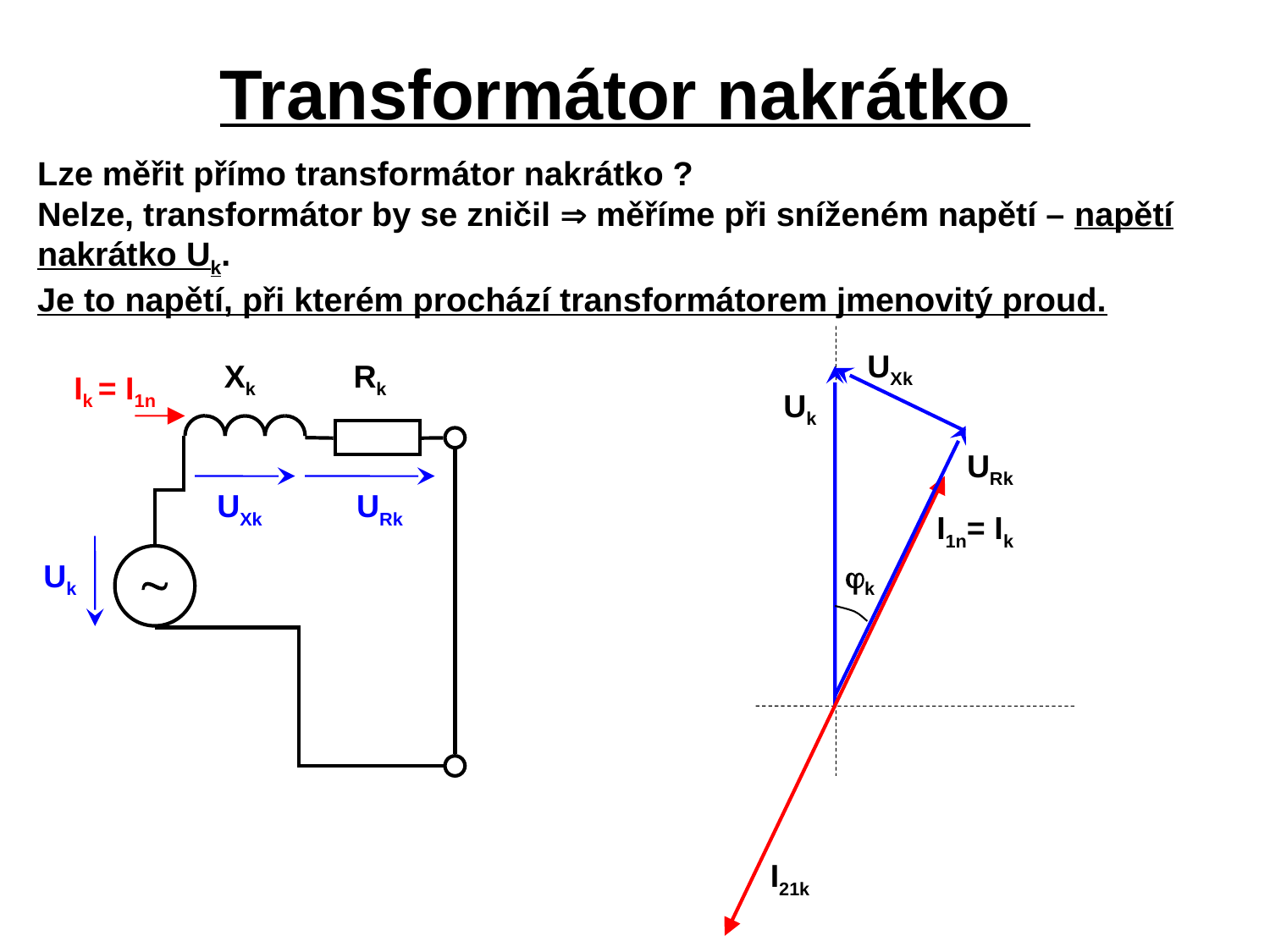

Transformátor nakrátko
Lze měřit přímo transformátor nakrátko ?
Nelze, transformátor by se zničil ⇒ měříme při sníženém napětí – napětí nakrátko Uk.
Je to napětí, při kterém prochází transformátorem jmenovitý proud.

UXk
Xk
Rk

∼

Ik = I1n
Uk

URk

UXk
URk
I1n= Ik

ϕk
Uk

I21k